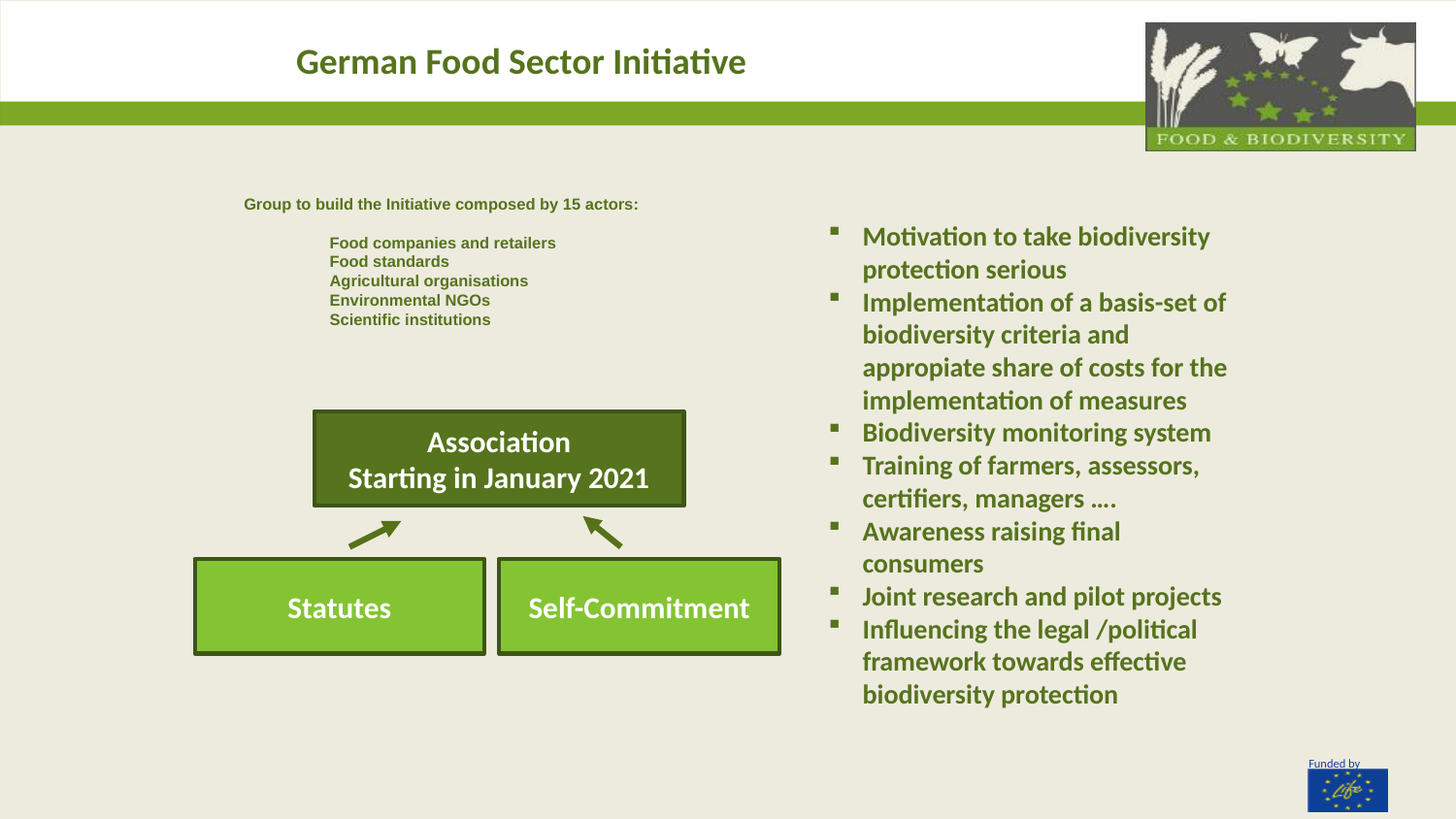

German Food Sector Initiative
# Group to build the Initiative composed by 15 actors: Food companies and retailers Food standards Agricultural organisations Environmental NGOs Scientific institutions
Motivation to take biodiversity protection serious
Implementation of a basis-set of biodiversity criteria and appropiate share of costs for the implementation of measures
Biodiversity monitoring system
Training of farmers, assessors, certifiers, managers ….
Awareness raising final consumers
Joint research and pilot projects
Influencing the legal /political framework towards effective biodiversity protection

Association
Starting in January 2021
Statutes
Self-Commitment